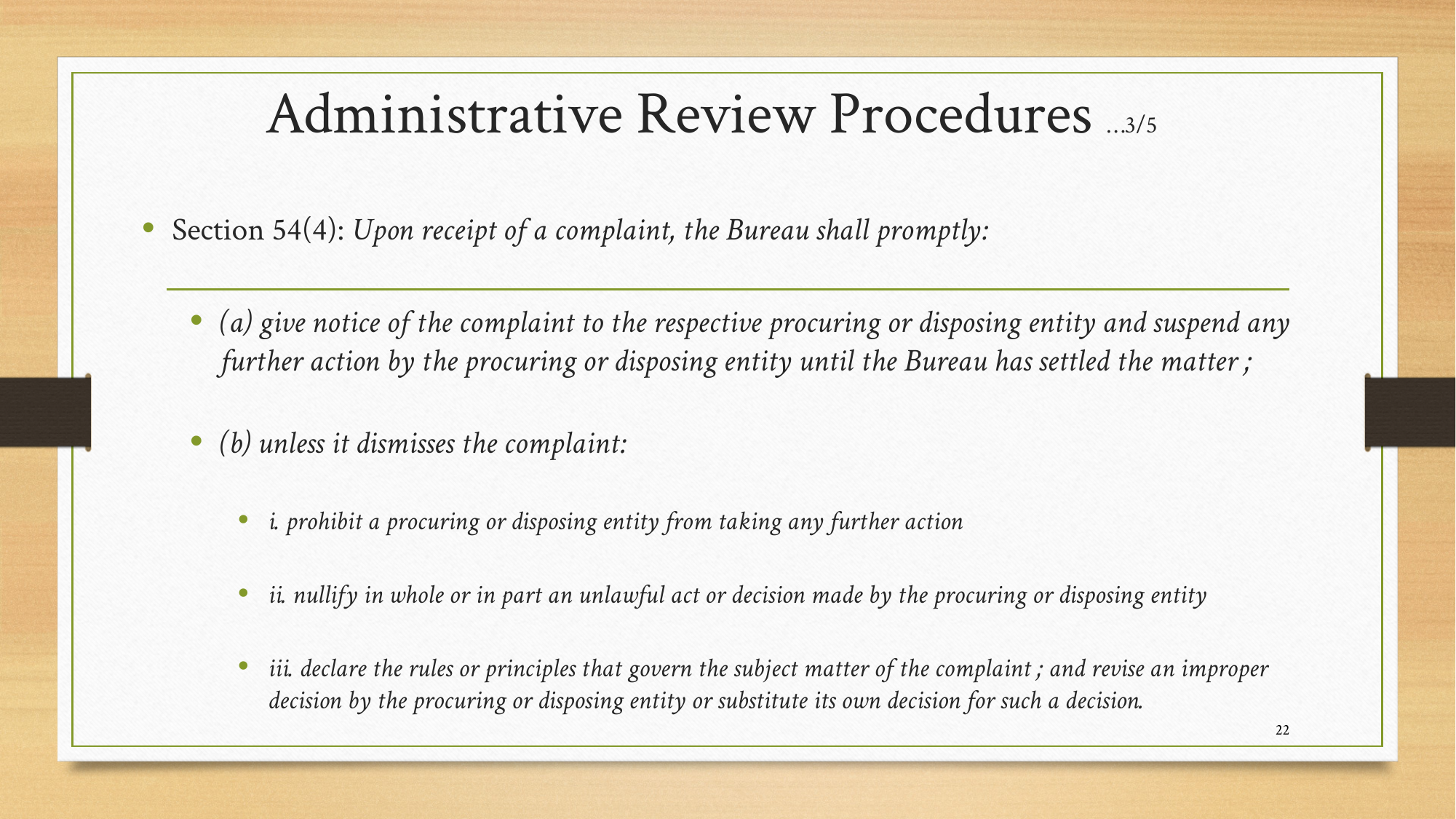

# Administrative Review Procedures …3/5

Section 54(4): Upon receipt of a complaint, the Bureau shall promptly:

(a) give notice of the complaint to the respective procuring or disposing entity and suspend any further action by the procuring or disposing entity until the Bureau has settled the matter ;

(b) unless it dismisses the complaint:

i. prohibit a procuring or disposing entity from taking any further action

ii. nullify in whole or in part an unlawful act or decision made by the procuring or disposing entity

iii. declare the rules or principles that govern the subject matter of the complaint ; and revise an improper decision by the procuring or disposing entity or substitute its own decision for such a decision.
22